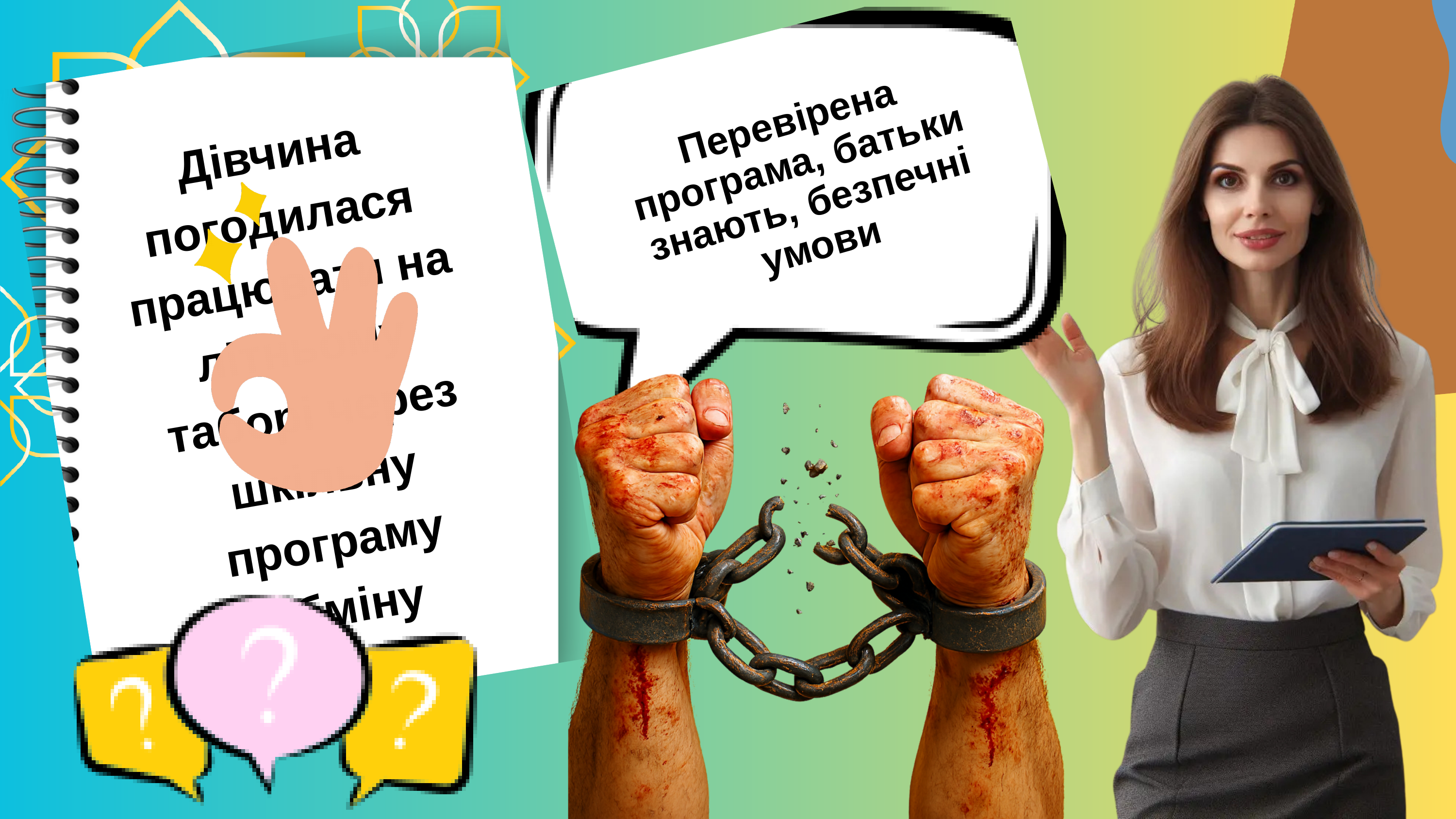

Перевірена програма, батьки знають, безпечні умови
Дівчина погодилася працювати на літньому таборі через шкільну програму обміну